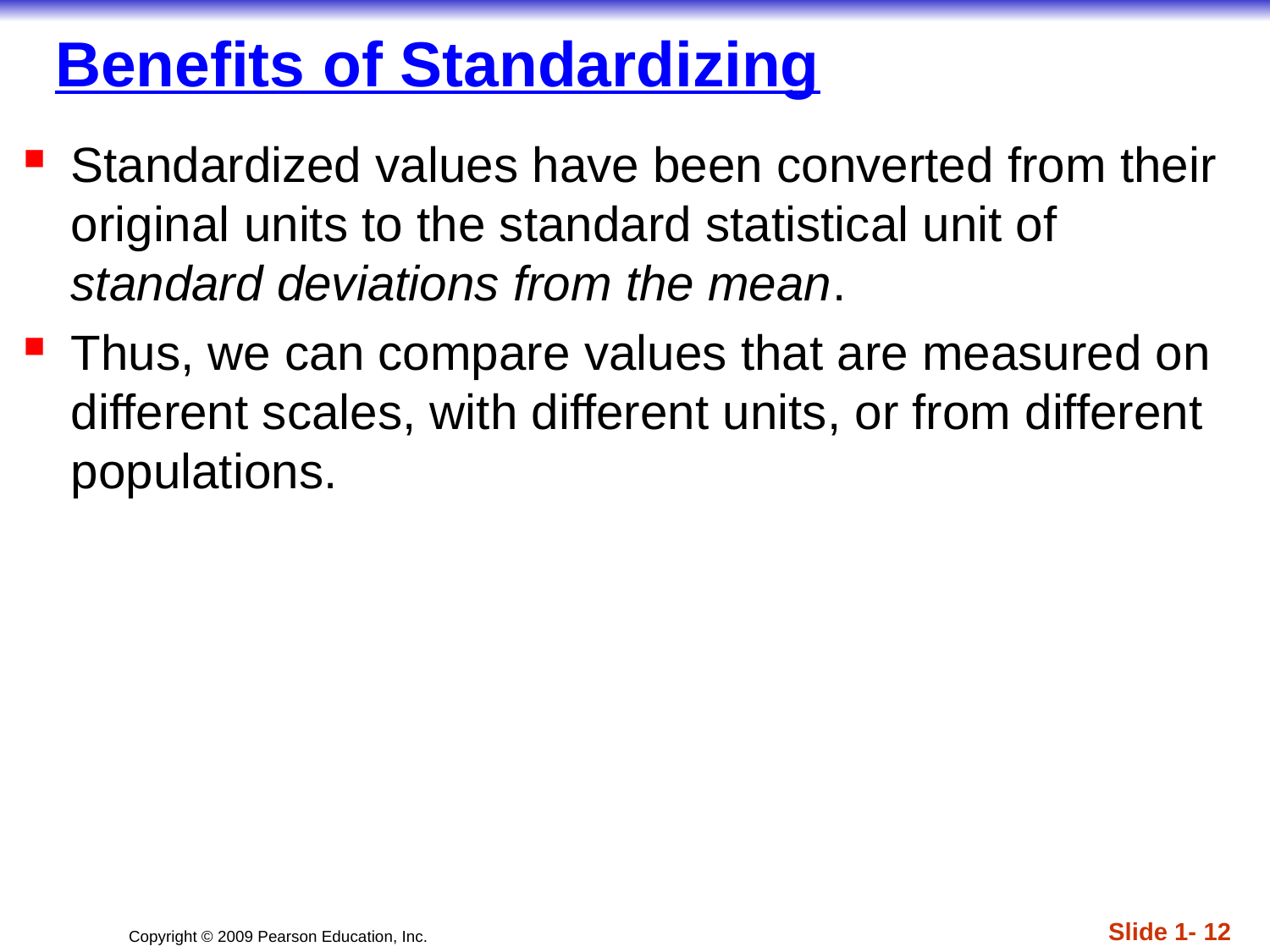

# Benefits of Standardizing
Standardized values have been converted from their original units to the standard statistical unit of standard deviations from the mean.
Thus, we can compare values that are measured on different scales, with different units, or from different populations.
Slide 1- 12